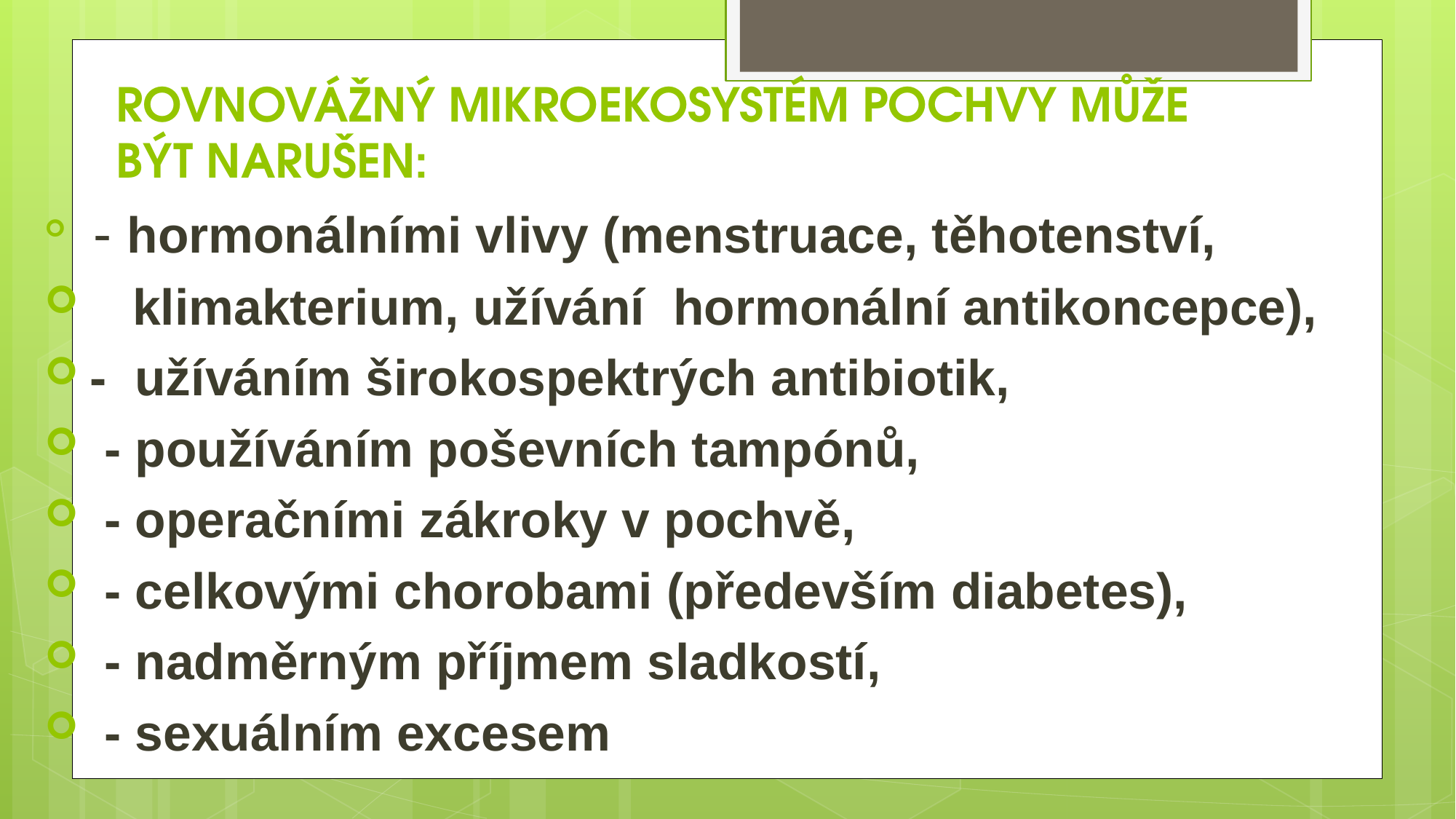

# Rovnovážný mikroekosystém pochvy může být narušen:
  - hormonálními vlivy (menstruace, těhotenství,
    klimakterium, užívání  hormonální antikoncepce),
 -  užíváním širokospektrých antibiotik,
  - používáním poševních tampónů,
  - operačními zákroky v pochvě,
  - celkovými chorobami (především diabetes),
  - nadměrným příjmem sladkostí,
  - sexuálním excesem